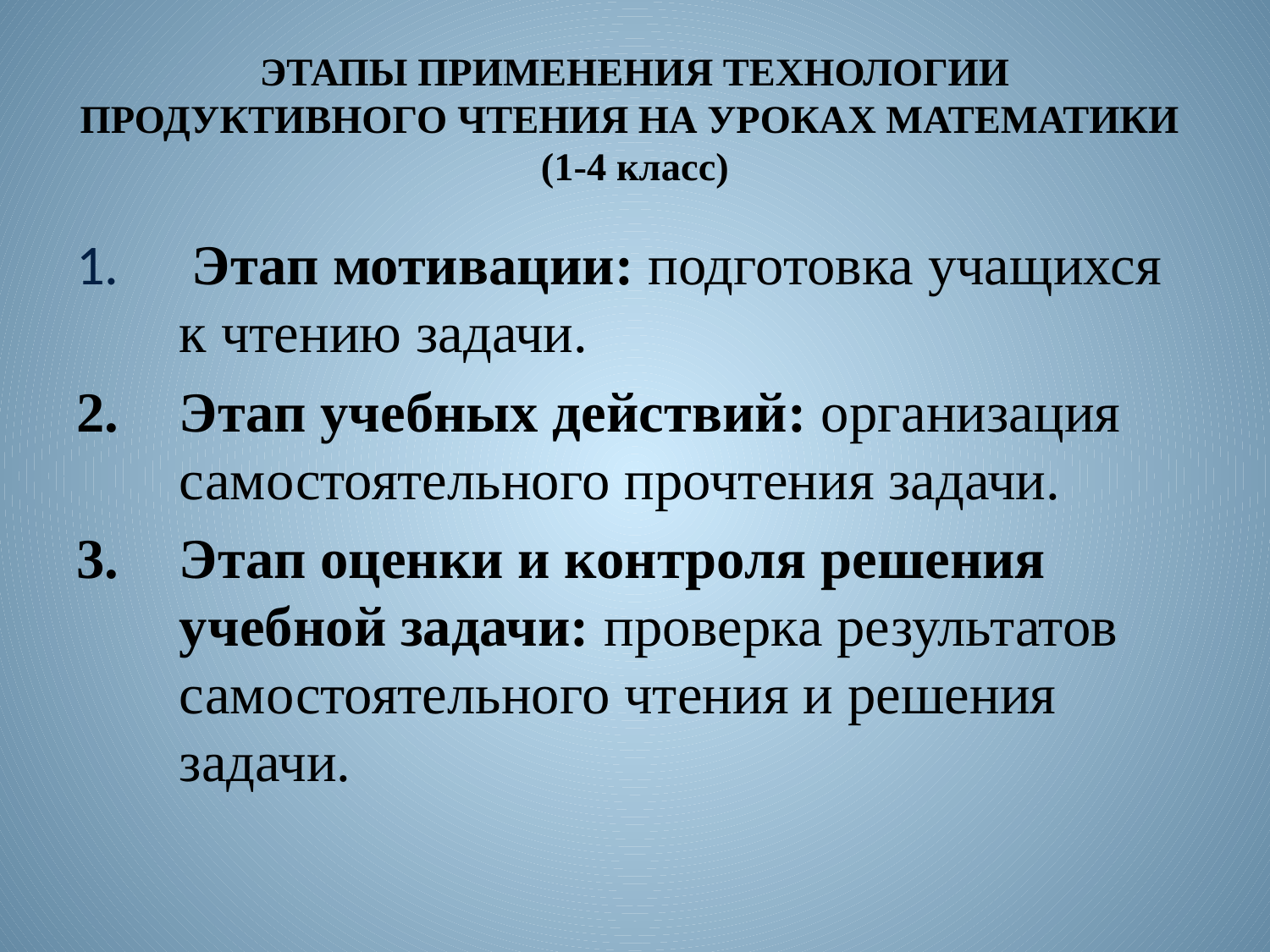

# ЭТАПЫ ПРИМЕНЕНИЯ ТЕХНОЛОГИИ ПРОДУКТИВНОГО ЧТЕНИЯ НА УРОКАХ МАТЕМАТИКИ (1-4 класс)
 Этап мотивации: подготовка учащихся к чтению задачи.
Этап учебных действий: организация самостоятельного прочтения задачи.
Этап оценки и контроля решения учебной задачи: проверка результатов самостоятельного чтения и решения задачи.